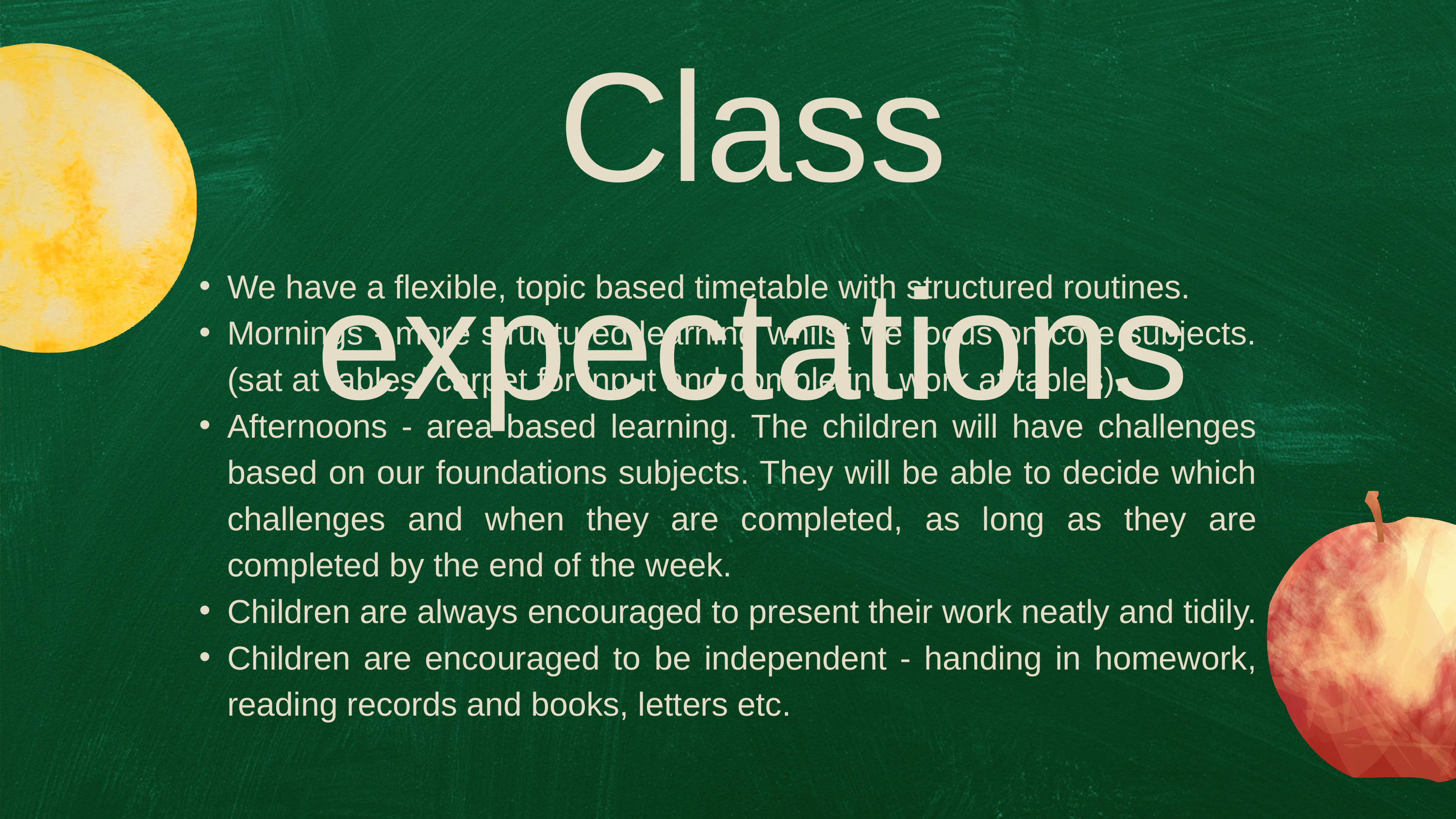

Class expectations

We have a flexible, topic based timetable with structured routines.
Mornings - more structured learning whilst we focus on core subjects. (sat at tables/ carpet for input and completing work at tables).
Afternoons - area based learning. The children will have challenges based on our foundations subjects. They will be able to decide which challenges and when they are completed, as long as they are completed by the end of the week.
Children are always encouraged to present their work neatly and tidily.
Children are encouraged to be independent - handing in homework, reading records and books, letters etc.